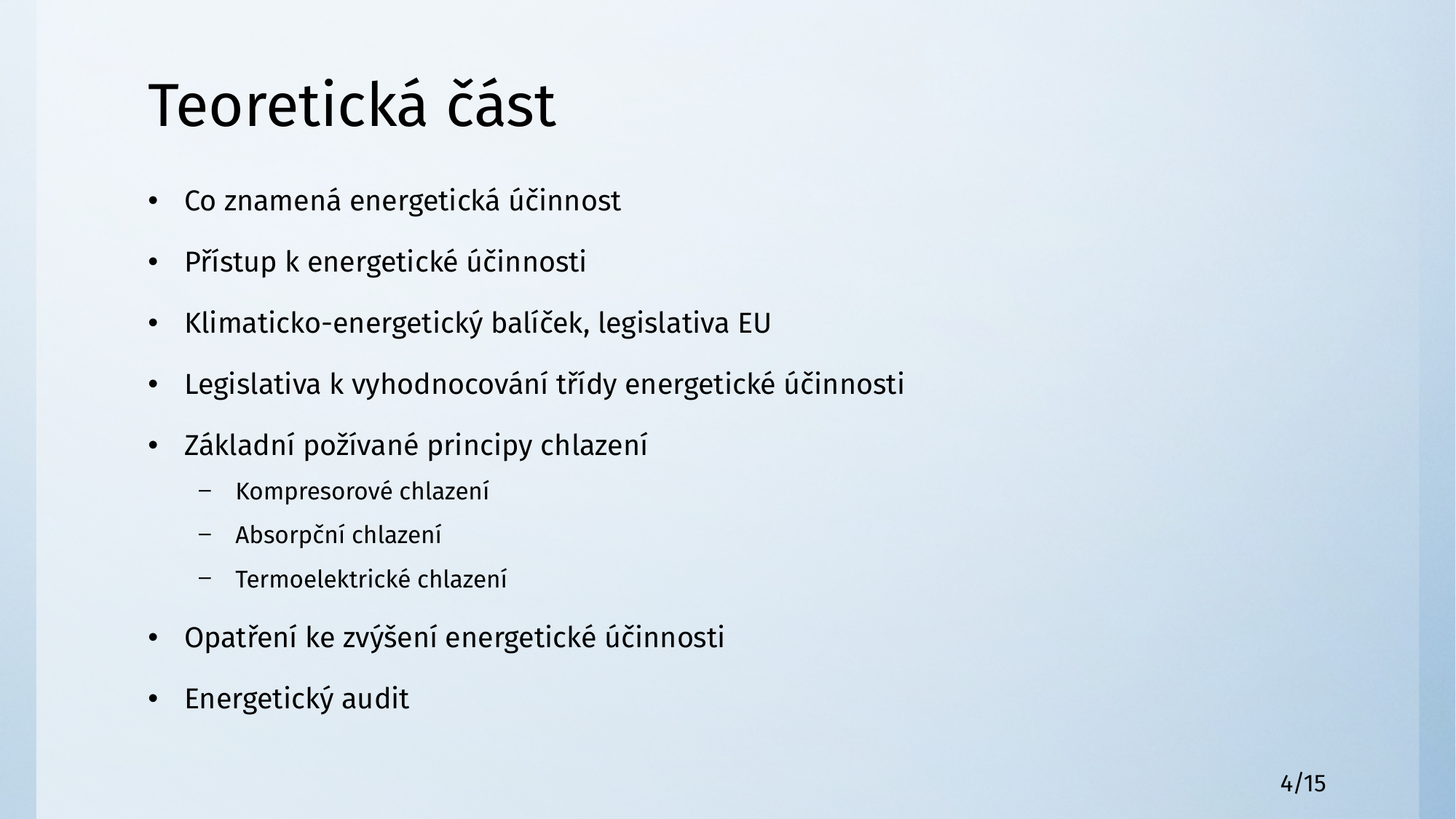

# Teoretická část
Co znamená energetická účinnost
Přístup k energetické účinnosti
Klimaticko-energetický balíček, legislativa EU
Legislativa k vyhodnocování třídy energetické účinnosti
Základní požívané principy chlazení
Kompresorové chlazení
Absorpční chlazení
Termoelektrické chlazení
Opatření ke zvýšení energetické účinnosti
Energetický audit
4/15